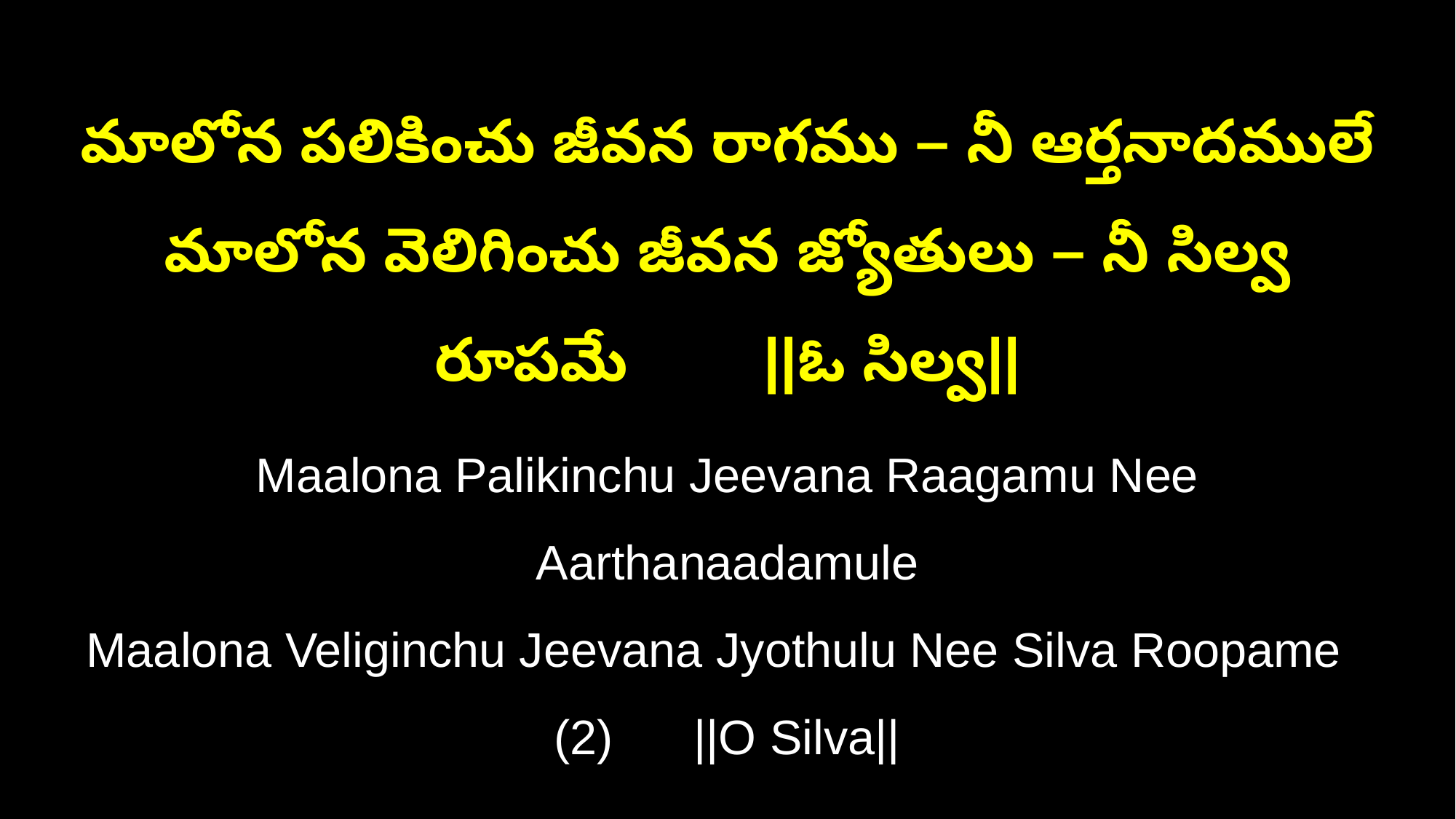

మాలోన పలికించు జీవన రాగము – నీ ఆర్తనాదములే
మాలోన వెలిగించు జీవన జ్యోతులు – నీ సిల్వ రూపమే        ||ఓ సిల్వ||
Maalona Palikinchu Jeevana Raagamu Nee Aarthanaadamule
Maalona Veliginchu Jeevana Jyothulu Nee Silva Roopame   (2)      ||O Silva||